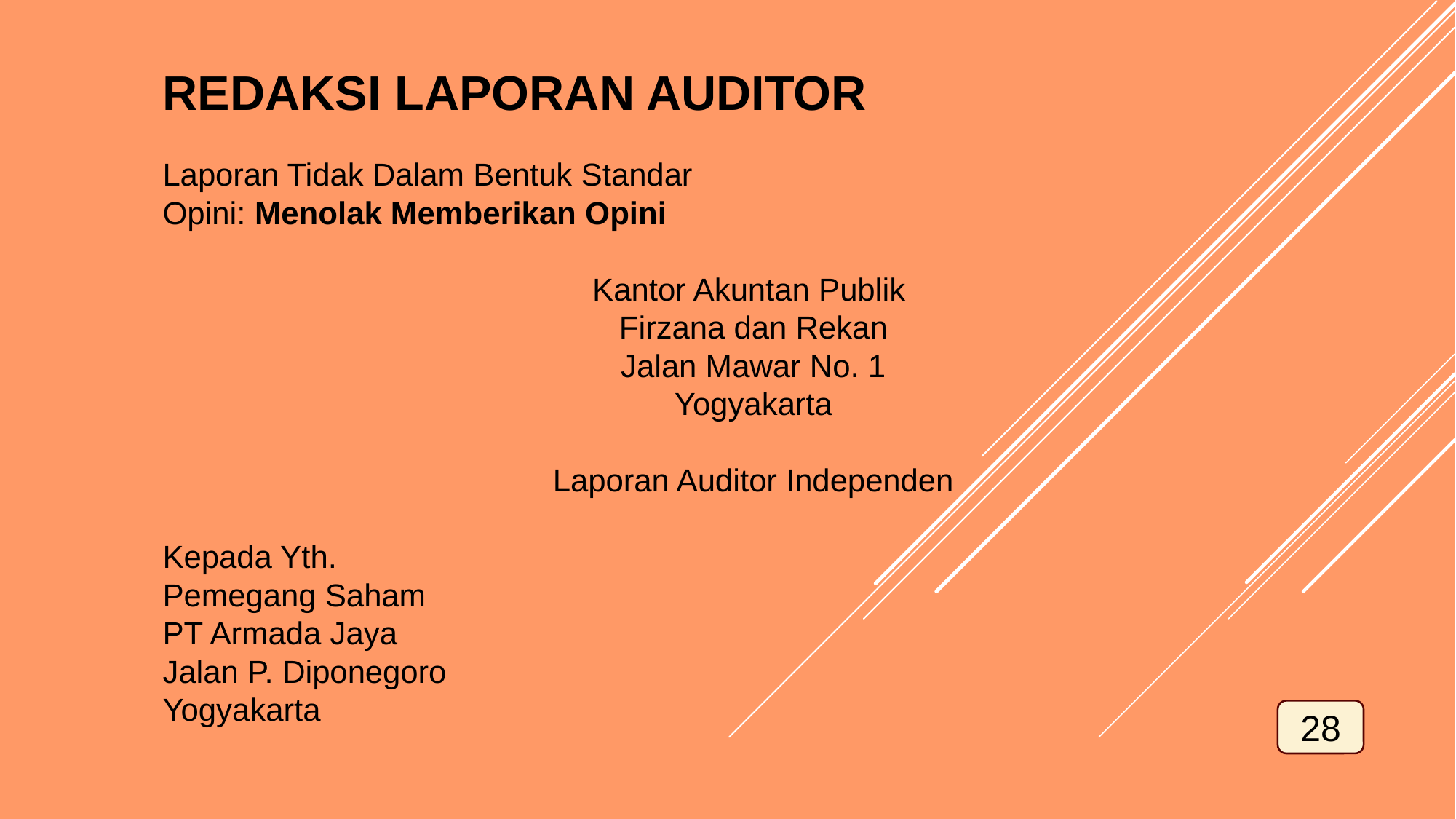

REDAKSI LAPORAN AUDITOR
Laporan Tidak Dalam Bentuk Standar
Opini: Menolak Memberikan Opini

Kantor Akuntan Publik
Firzana dan Rekan
Jalan Mawar No. 1
Yogyakarta

Laporan Auditor Independen

Kepada Yth.
Pemegang Saham
PT Armada Jaya
Jalan P. Diponegoro
Yogyakarta